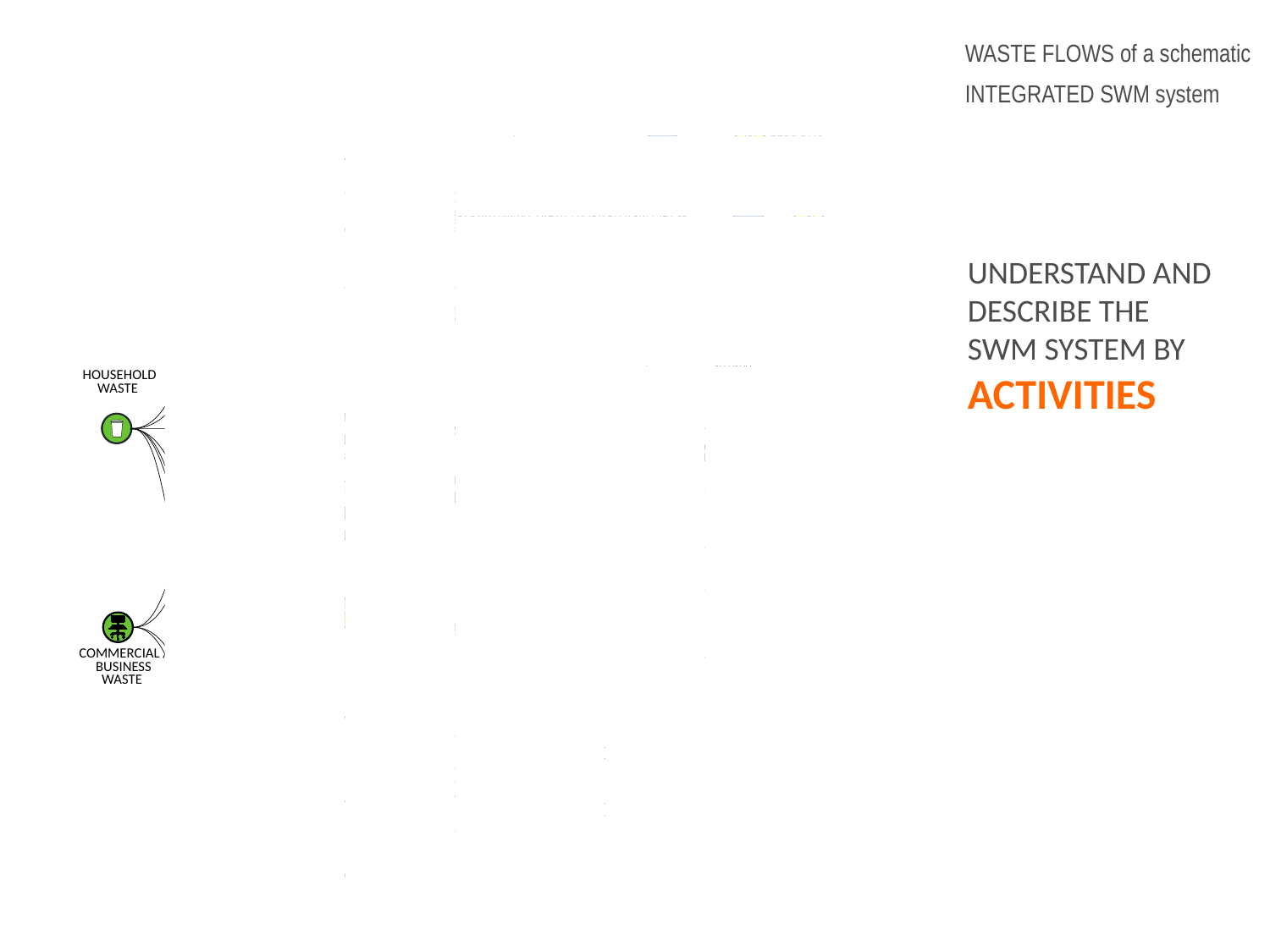

WASTE FLOWS of a schematic INTEGRATED SWM system

RESIDUAL WASTE to LANDFILL

RESIDUAL WASTE to SANITARY LANDFILL with BIOGAS and ENERGY RECOVERY

WET FRACTION  from MBT to LANDFILL

FERROUS
REPROCESSING

FE from MBT to RECYCLING

DRY FRACTION from MBT to ENERGY RECOVERY
RESIDUAL waste to TREATMENT

PRE-TREATMENT of RESIDUAL WASTE
RESIDUAL WASTE from “door to door”

FERROUS
REPROCESSING

to FE RECOVERY
Understand and describe the  SWM system by activities

THERMAL TREATMENT with ENERGY RECOVERY
FLY ASHES to LANDFILL
HAZARDOUS WASTE to LANDFILL
RESIDUAL WASTE from STREET CONTAINERS
RESIDUAL WASTE to THERMAL TREATMENT

OTHER

BOTTOM ASH to  RECOVERY
RECOVERY of BOTTOM ASH

HOUSEHOLD WASTE
SANITARY LANDFILL with ENERGY RECOVERY

SORTING PLANT for DRY FRACTIONS RECYCLABLES

REJECTS from SORTING to LANDFILL
DRY FRACTIONS
 to TRANSFER STATION
SEGREGATED COLLECTION of DRY FRACTIONS

PAPER
REPROCESSING

TRANSFER STATION
to  REPROCESSING

INTERNATIONAL TRANSPORT of RECYLABLES

REJECTS from SORTING to ENERGY RECOVERY

COLLECTION CENTRES
PLASTIC
REPROCESSING

II° SORTING PLANT for PLASTICS RECYCLABLE

OTHER FRACTIONS to TRANSFER STATION

PRIVATE CITIZENS to COLLECTION CENTRES
GLASS
REPROCESSING

COMMERCIAL / BUSINESS WASTE

to  REPROCESSING

COMPOST to MARKET

SEGREGATED COLLECTION of FOOD WASTE
to  COMPOSTING or  ANAEROBIC DIGESTION

SANITARY LANDFILL with ENERGY RECOVERY
COMPOSTING  PLANT

ORGANIC REJECTS to LANDFILL

ANAEROBIC DIGESTION PLANT
with ENERGY RECOVERY
from BIOGAS
DIGESTATE to MARKET

GREEN WASTE SEGREGATED COLLECTION from PUBLIC PARKS
to  COMPOSTING or  ANAEROBIC DIGESTION